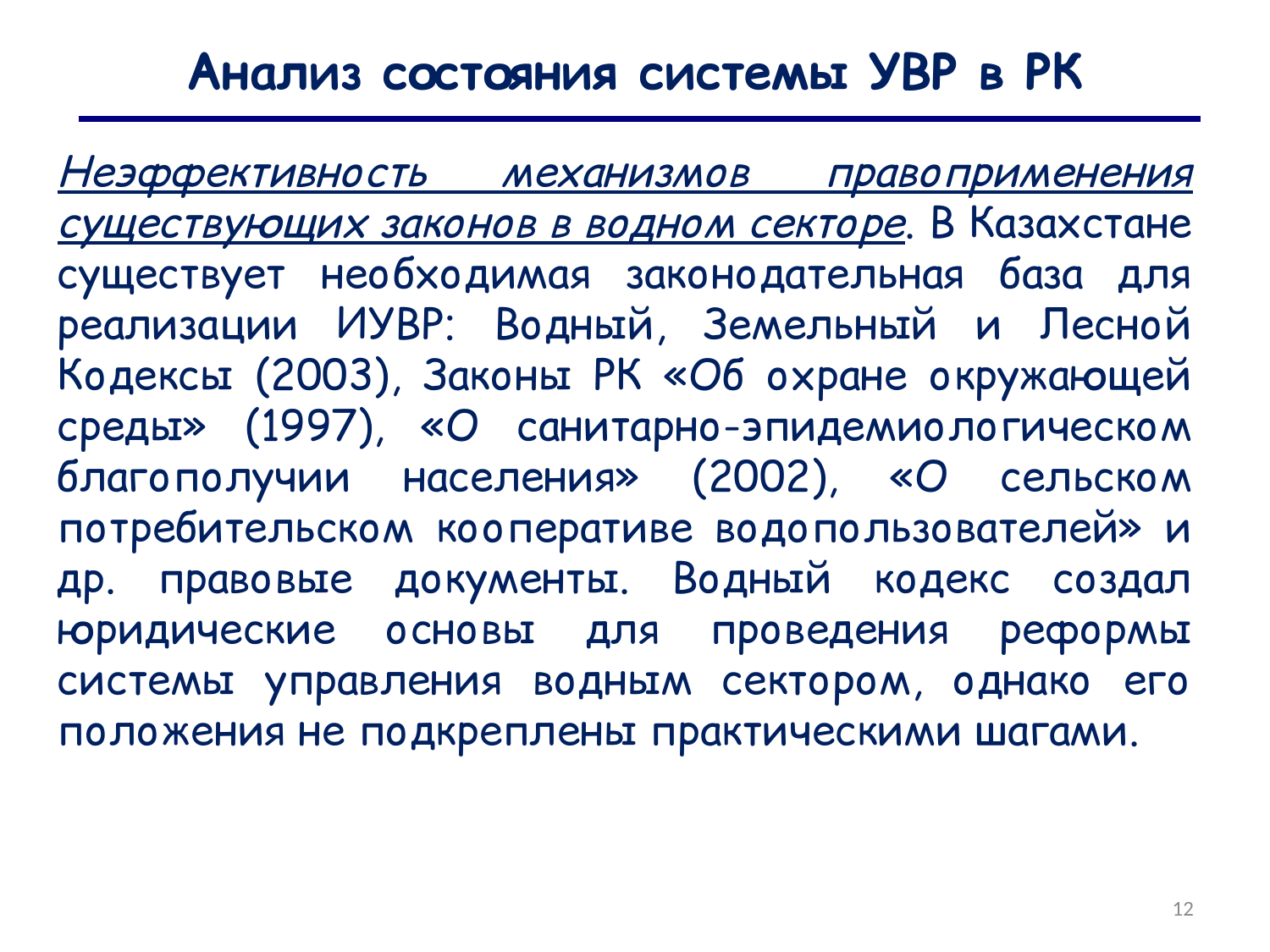

# Анализ состояния системы УВР в РК

Неэффективность механизмов правоприменения существующих законов в водном секторе. В Казахстане существует необходимая законодательная база для реализации ИУВР: Водный, Земельный и Лесной Кодексы (2003), Законы РК «Об охране окружающей среды» (1997), «О санитарно-эпидемиологическом благополучии населения» (2002), «О сельском потребительском кооперативе водопользователей» и др. правовые документы. Водный кодекс создал юридические основы для проведения реформы системы управления водным сектором, однако его положения не подкреплены практическими шагами.
12